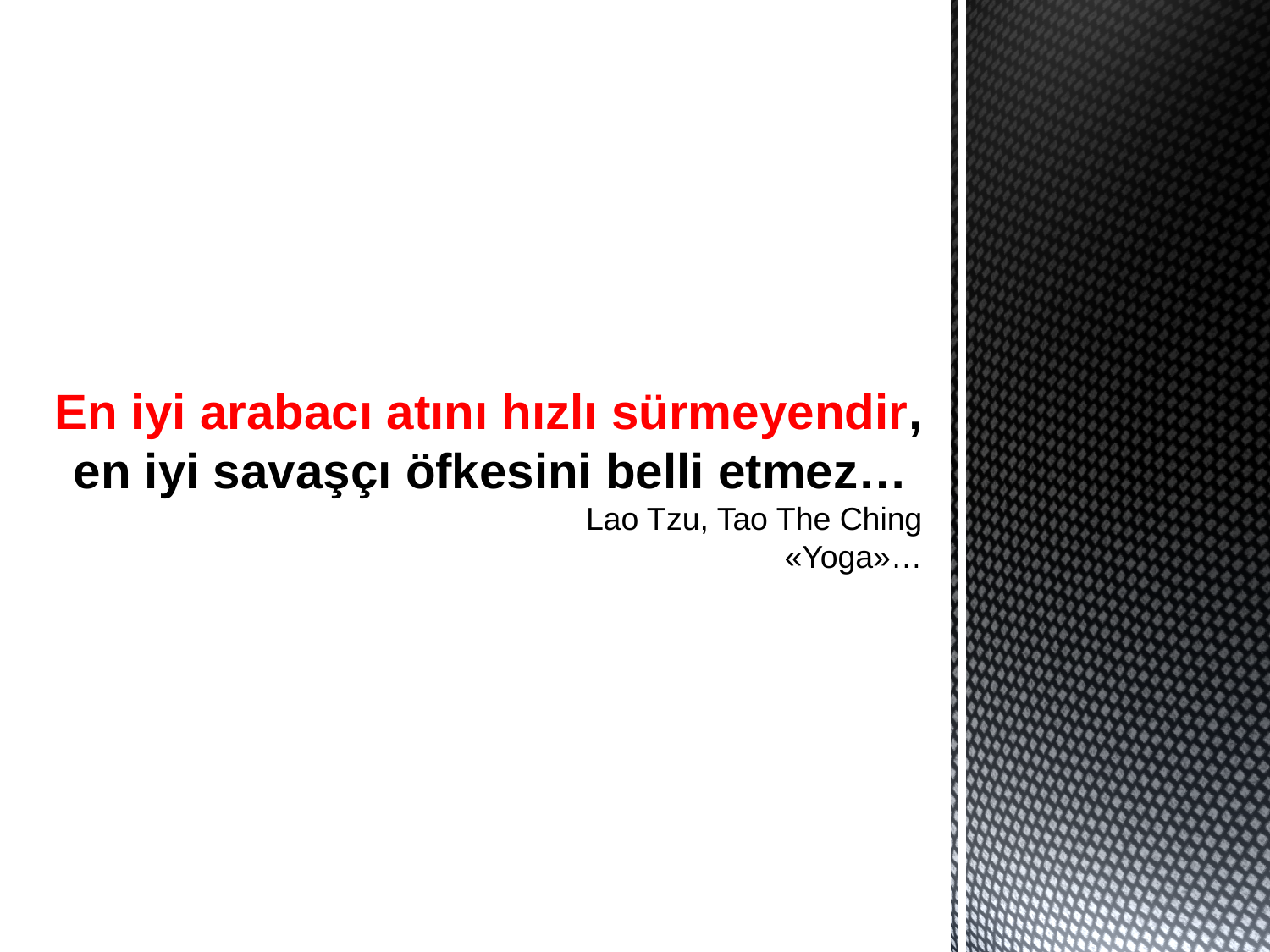

# En iyi arabacı atını hızlı sürmeyendir, en iyi savaşçı öfkesini belli etmez… Lao Tzu, Tao The Ching «Yoga»…